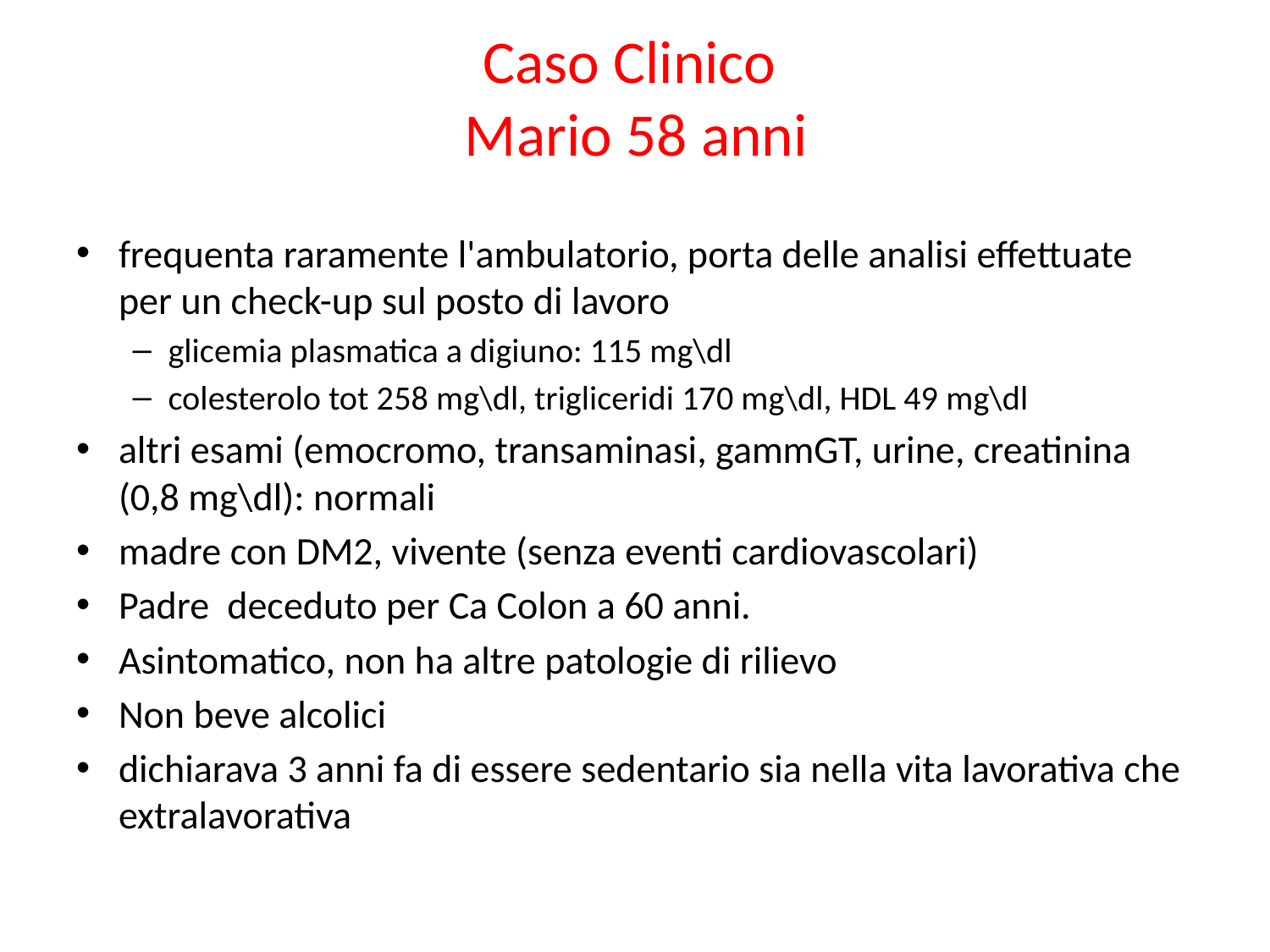

# Caso Clinico Mario 58 anni
frequenta raramente l'ambulatorio, porta delle analisi effettuate per un check-up sul posto di lavoro
glicemia plasmatica a digiuno: 115 mg\dl
colesterolo tot 258 mg\dl, trigliceridi 170 mg\dl, HDL 49 mg\dl
altri esami (emocromo, transaminasi, gammGT, urine, creatinina (0,8 mg\dl): normali
madre con DM2, vivente (senza eventi cardiovascolari)
Padre  deceduto per Ca Colon a 60 anni.
Asintomatico, non ha altre patologie di rilievo
Non beve alcolici
dichiarava 3 anni fa di essere sedentario sia nella vita lavorativa che extralavorativa